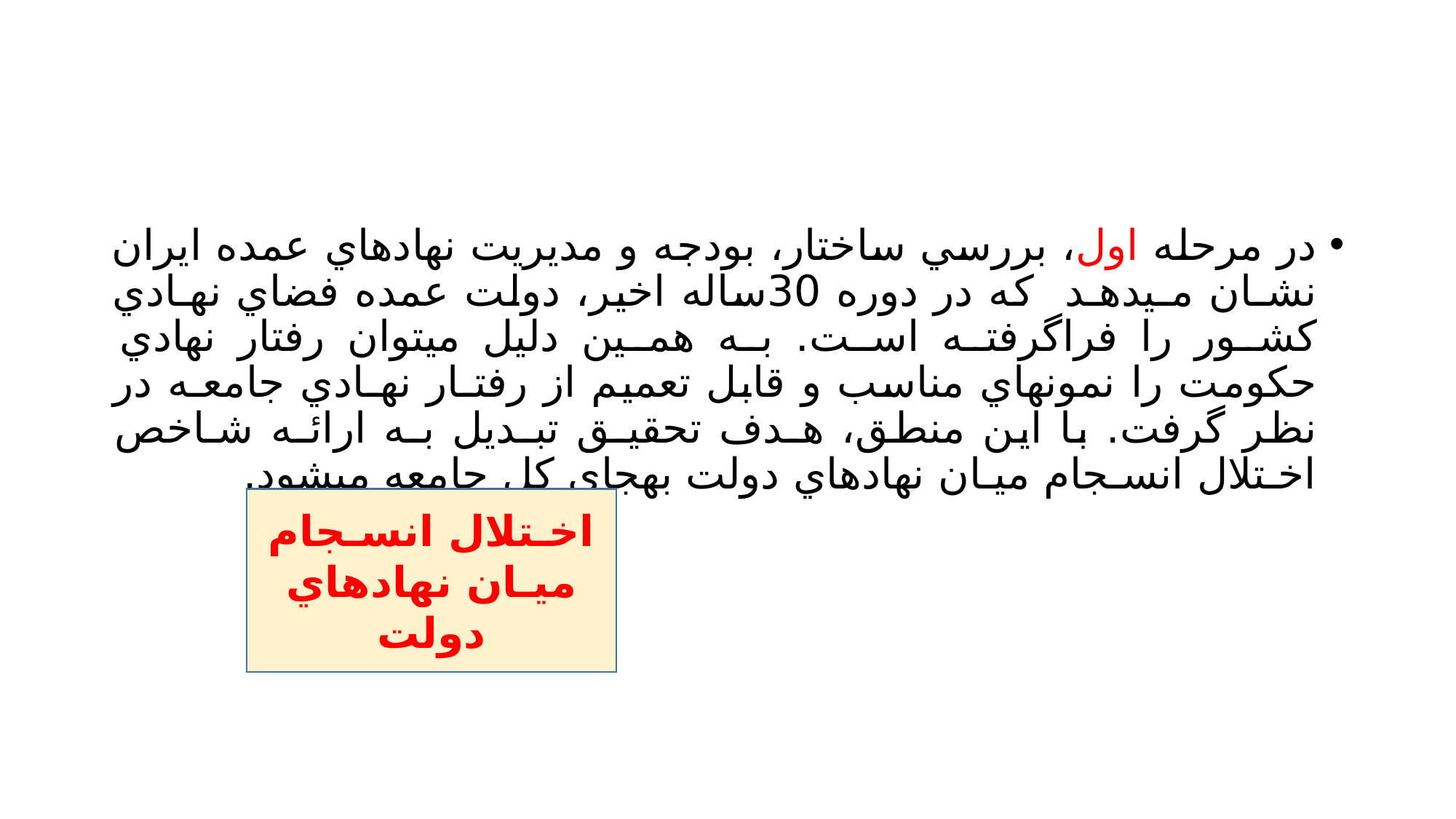

#
در مرحله اول، بررسي ساختار، بودجه و مديريت نهادهاي عمده ايران نشـان مـيدهـد  كه در دوره 30ساله اخير، دولت عمده فضاي نهـادي كشـور را فراگرفتـه اسـت. بـه همـين دليل ميتوان رفتار نهادي حكومت را نمونهاي مناسب و قابل تعميم از رفتـار نهـادي جامعـه در نظر گرفت. با اين منطق، هـدف تحقيـق تبـديل بـه ارائـه شـاخص اخـتلال انسـجام ميـان نهادهاي دولت بهجاي كل جامعه ميشود.

اخـتلال انسـجام ميـان نهادهاي دولت